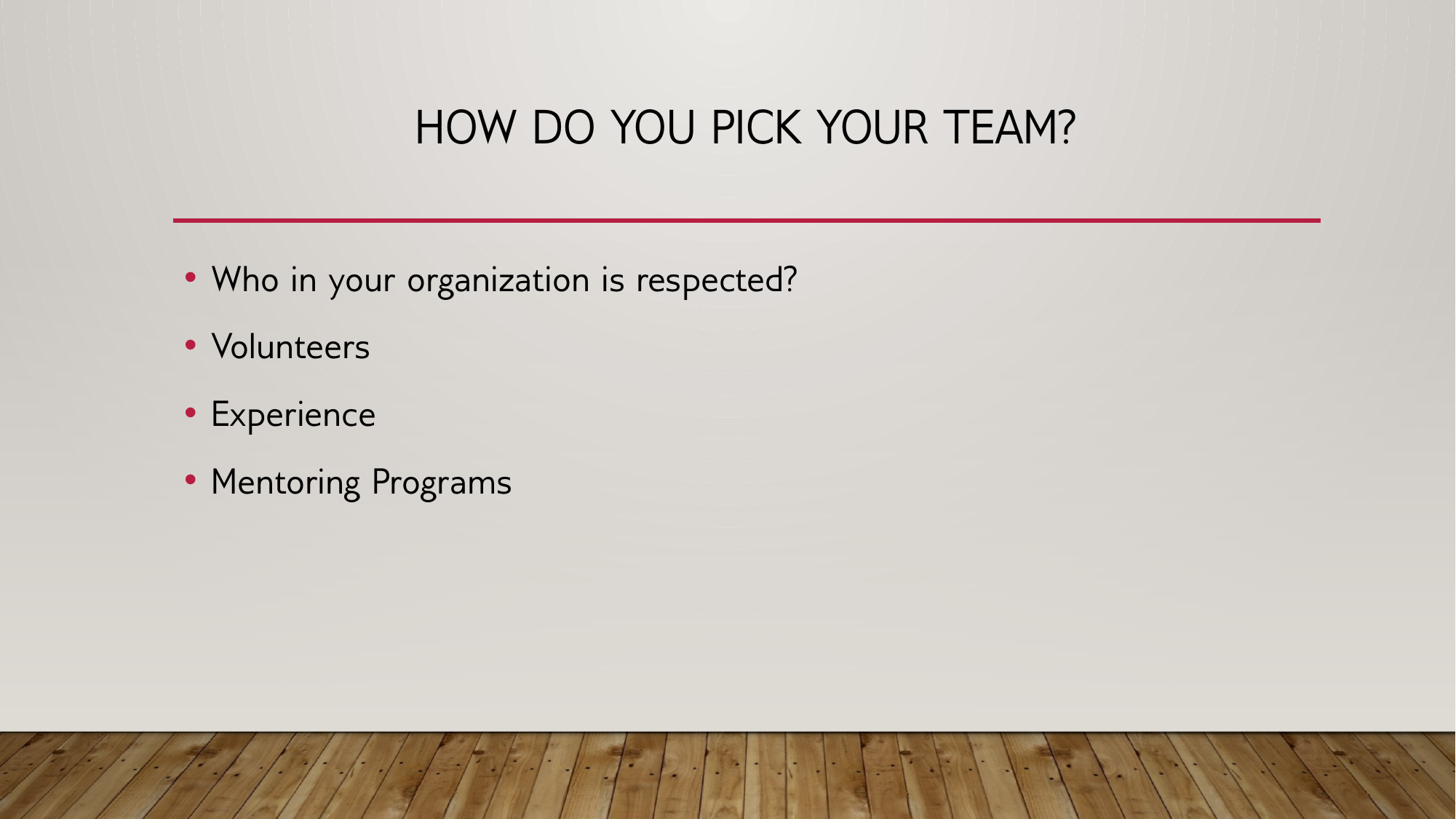

# How Do you pick your team?
Who in your organization is respected?
Volunteers
Experience
Mentoring Programs